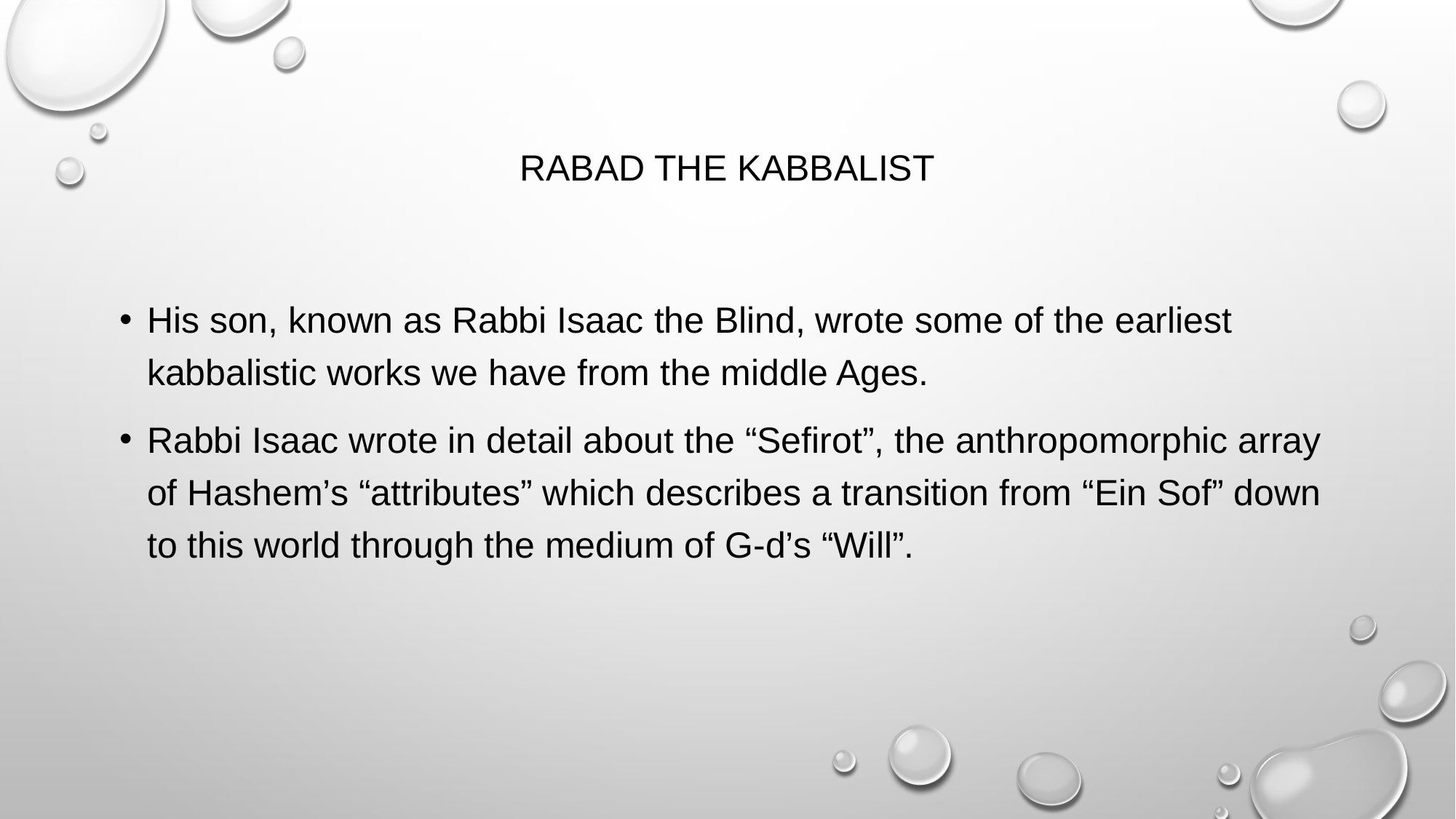

# Rabad the Kabbalist
His son, known as Rabbi Isaac the Blind, wrote some of the earliest kabbalistic works we have from the middle Ages.
Rabbi Isaac wrote in detail about the “Sefirot”, the anthropomorphic array of Hashem’s “attributes” which describes a transition from “Ein Sof” down to this world through the medium of G-d’s “Will”.